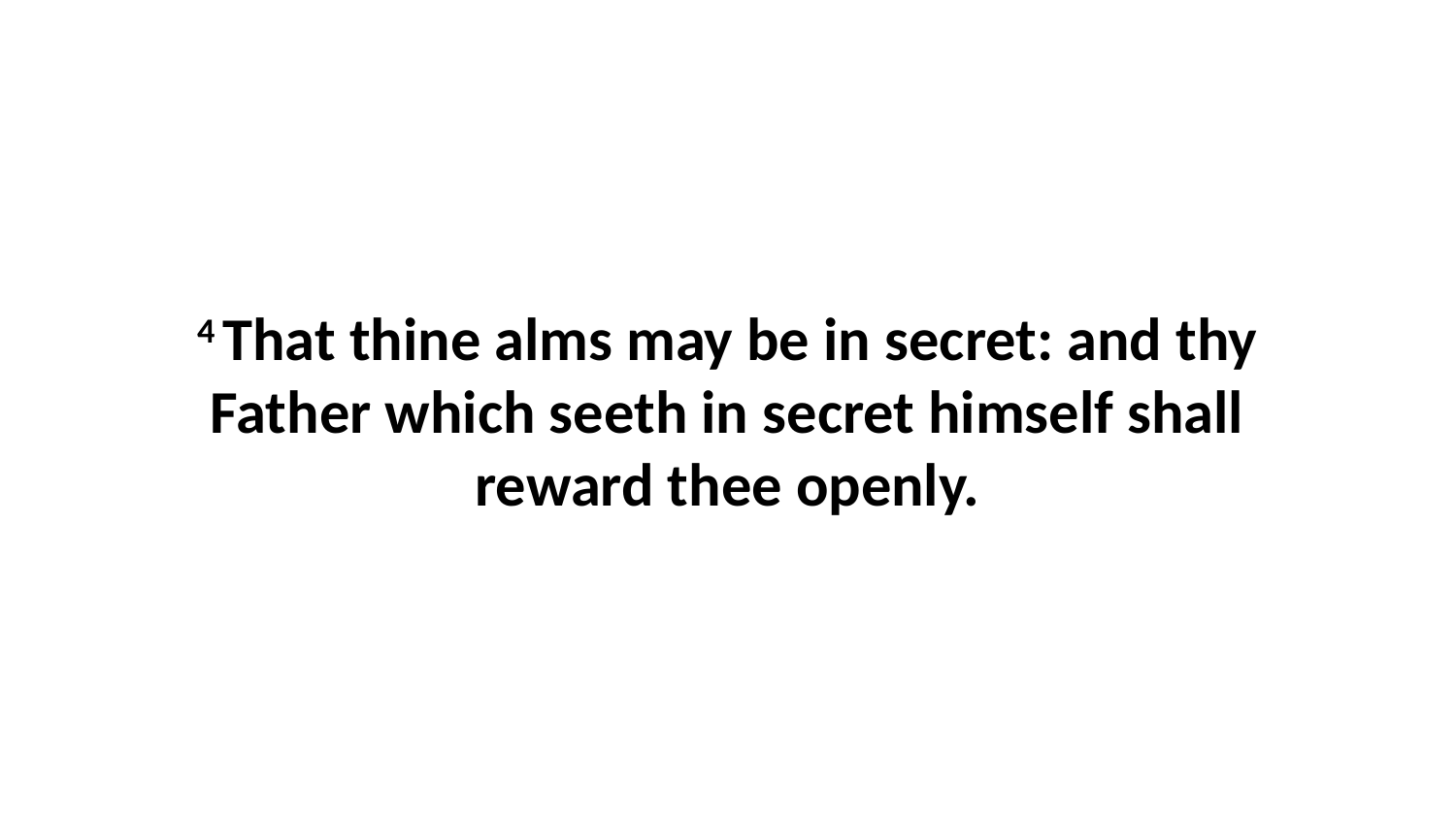

4 That thine alms may be in secret: and thy Father which seeth in secret himself shall reward thee openly.